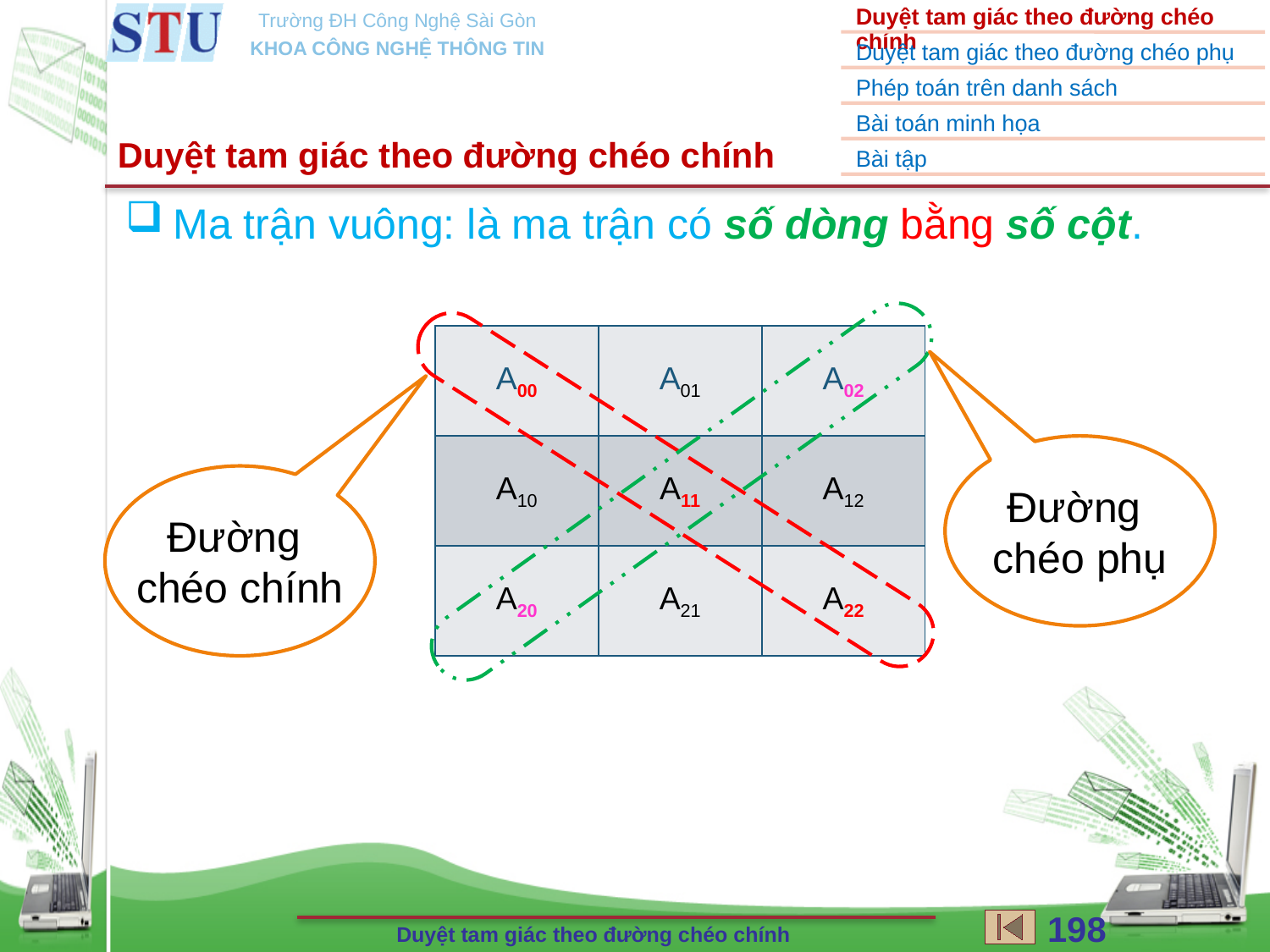

Duyệt tam giác theo đường chéo chính
Duyệt tam giác theo đường chéo phụ
Phép toán trên danh sách
Bài toán minh họa
Bài tập
Duyệt tam giác theo đường chéo chính
Ma trận vuông: là ma trận có số dòng bằng số cột.
| A00 | A01 | A02 |
| --- | --- | --- |
| A10 | A11 | A12 |
| A20 | A21 | A22 |
Đường
chéo phụ

Đường
chéo chính
198
Duyệt tam giác theo đường chéo chính